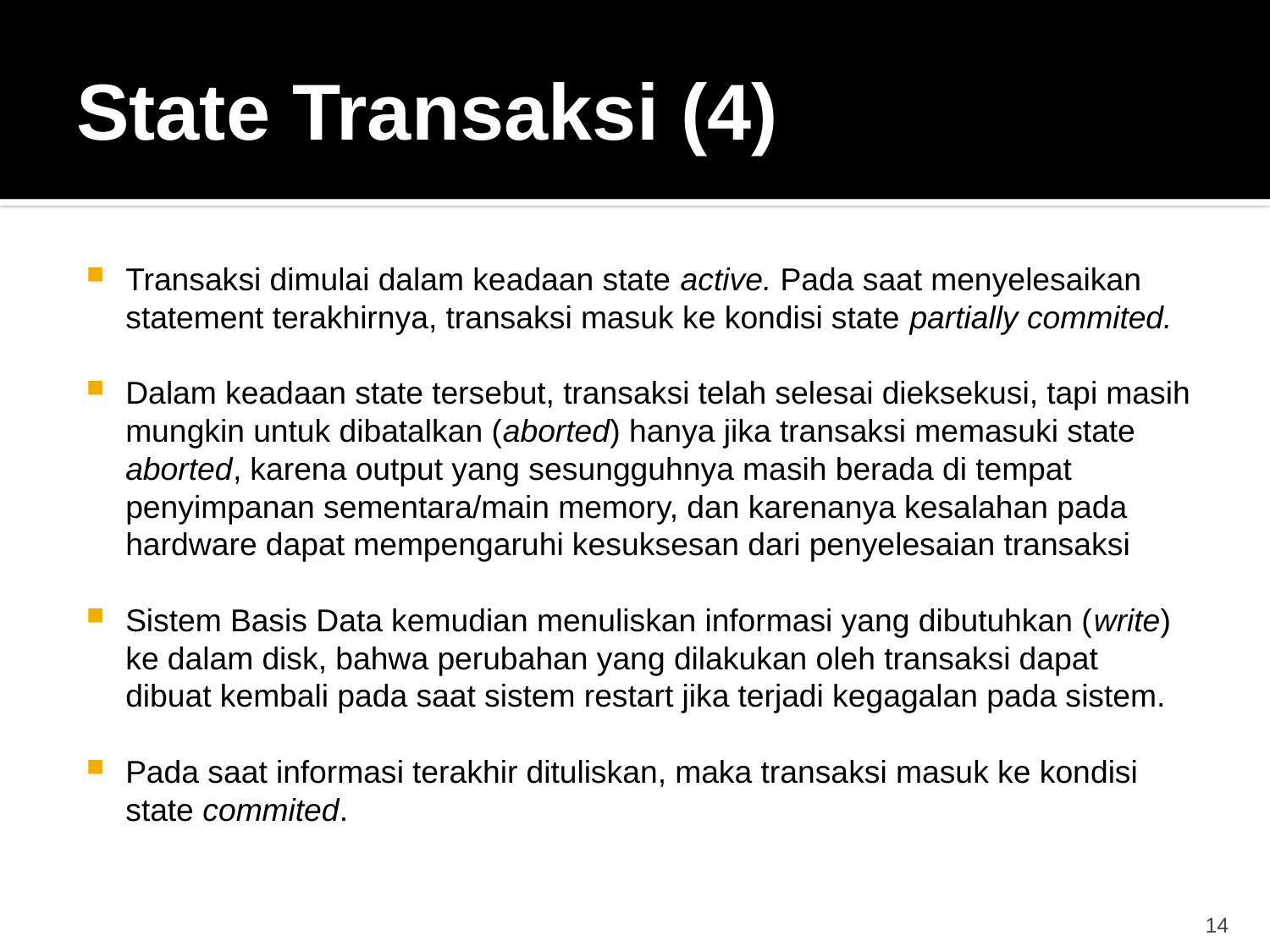

# State Transaksi (4)
Transaksi dimulai dalam keadaan state active. Pada saat menyelesaikan statement terakhirnya, transaksi masuk ke kondisi state partially commited.

Dalam keadaan state tersebut, transaksi telah selesai dieksekusi, tapi masih mungkin untuk dibatalkan (aborted) hanya jika transaksi memasuki state aborted, karena output yang sesungguhnya masih berada di tempat penyimpanan sementara/main memory, dan karenanya kesalahan pada hardware dapat mempengaruhi kesuksesan dari penyelesaian transaksi

Sistem Basis Data kemudian menuliskan informasi yang dibutuhkan (write) ke dalam disk, bahwa perubahan yang dilakukan oleh transaksi dapat dibuat kembali pada saat sistem restart jika terjadi kegagalan pada sistem.

Pada saat informasi terakhir dituliskan, maka transaksi masuk ke kondisi state commited.
14